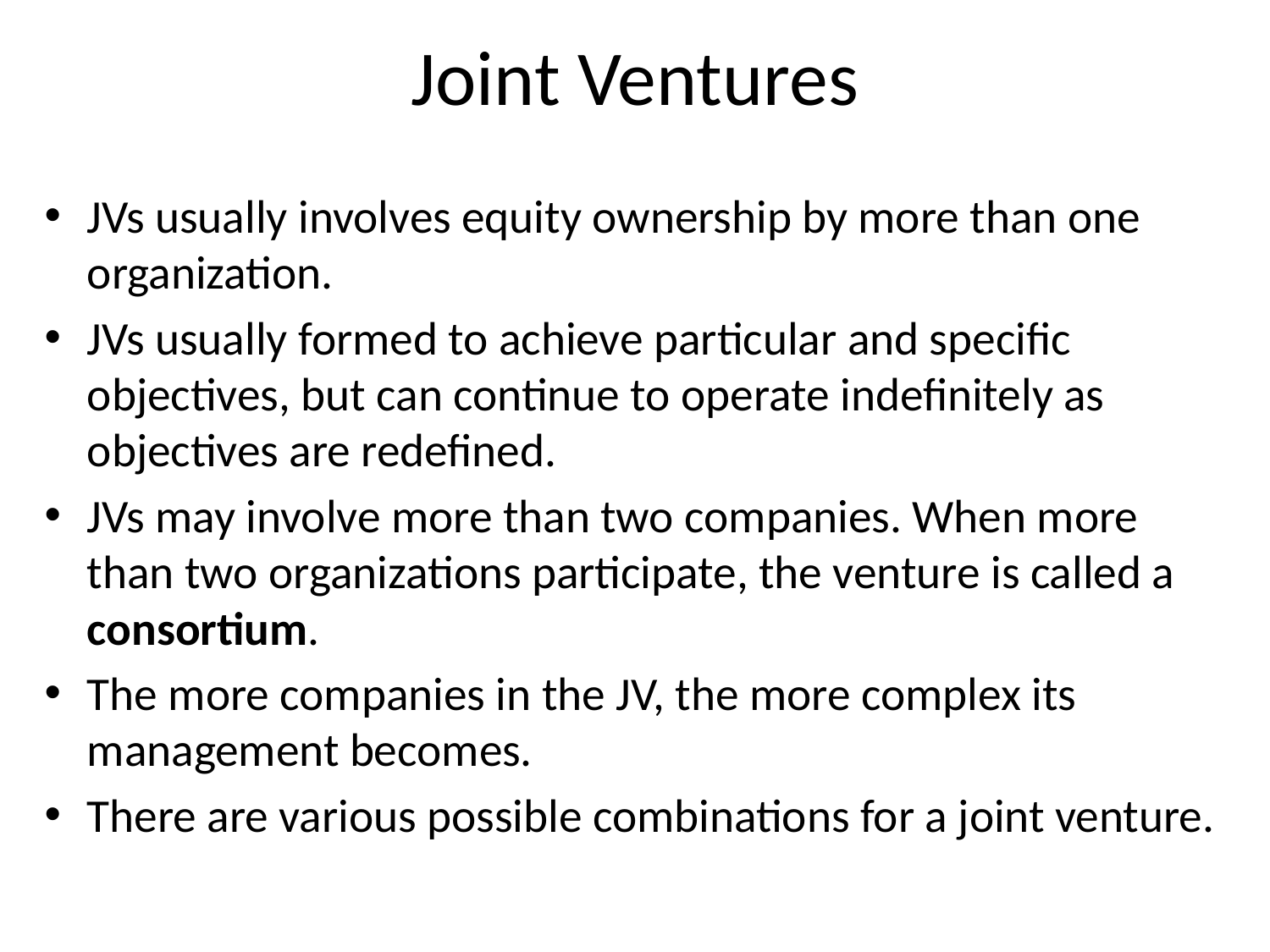

# Joint Ventures
JVs usually involves equity ownership by more than one organization.
JVs usually formed to achieve particular and specific objectives, but can continue to operate indefinitely as objectives are redefined.
JVs may involve more than two companies. When more than two organizations participate, the venture is called a consortium.
The more companies in the JV, the more complex its management becomes.
There are various possible combinations for a joint venture.